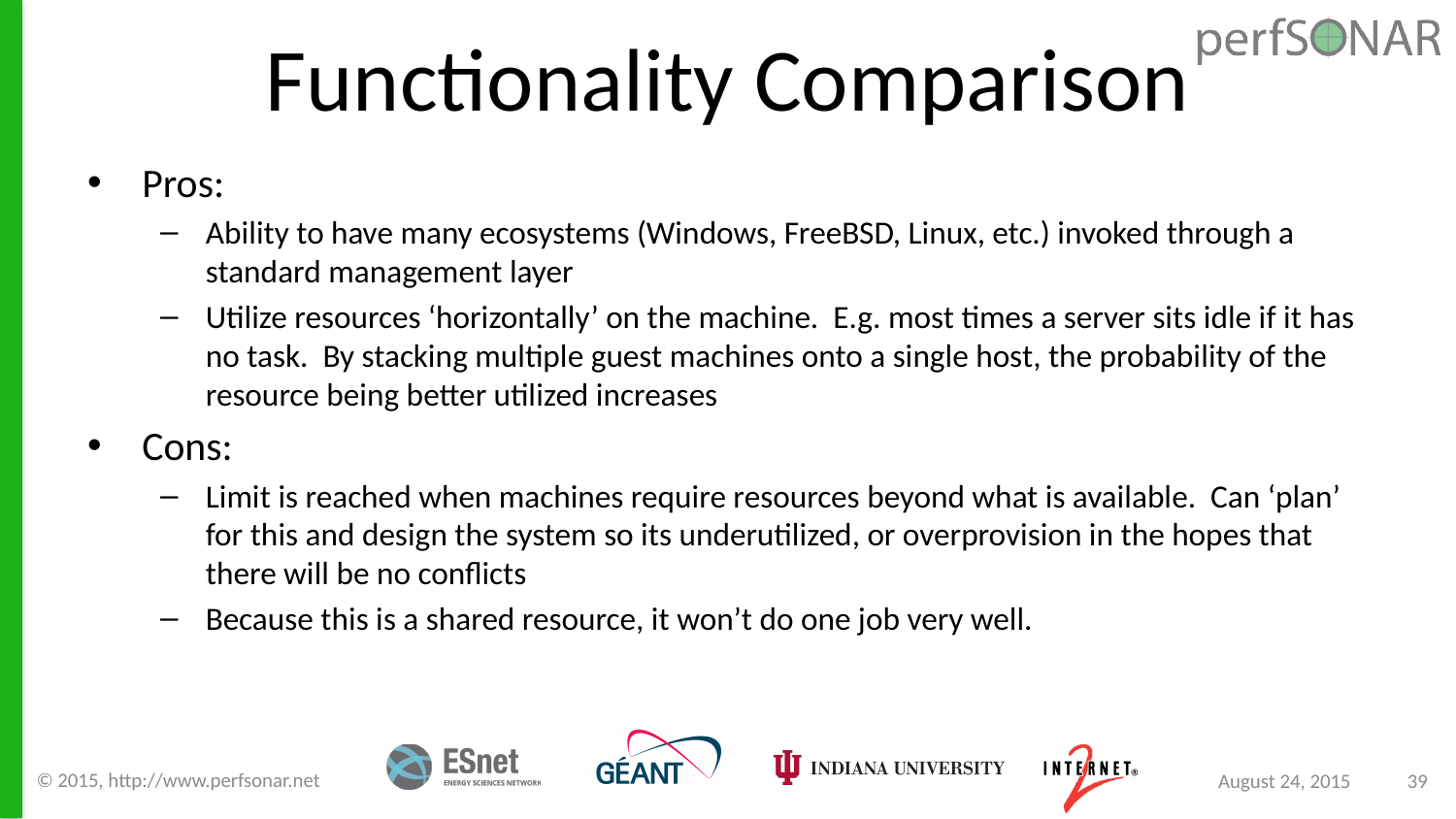

# Functionality Comparison
Pros:
Ability to have many ecosystems (Windows, FreeBSD, Linux, etc.) invoked through a standard management layer
Utilize resources ‘horizontally’ on the machine.  E.g. most times a server sits idle if it has no task.  By stacking multiple guest machines onto a single host, the probability of the resource being better utilized increases
Cons:
Limit is reached when machines require resources beyond what is available.  Can ‘plan’ for this and design the system so its underutilized, or overprovision in the hopes that there will be no conflicts
Because this is a shared resource, it won’t do one job very well.
© 2015, http://www.perfsonar.net
August 24, 2015
39